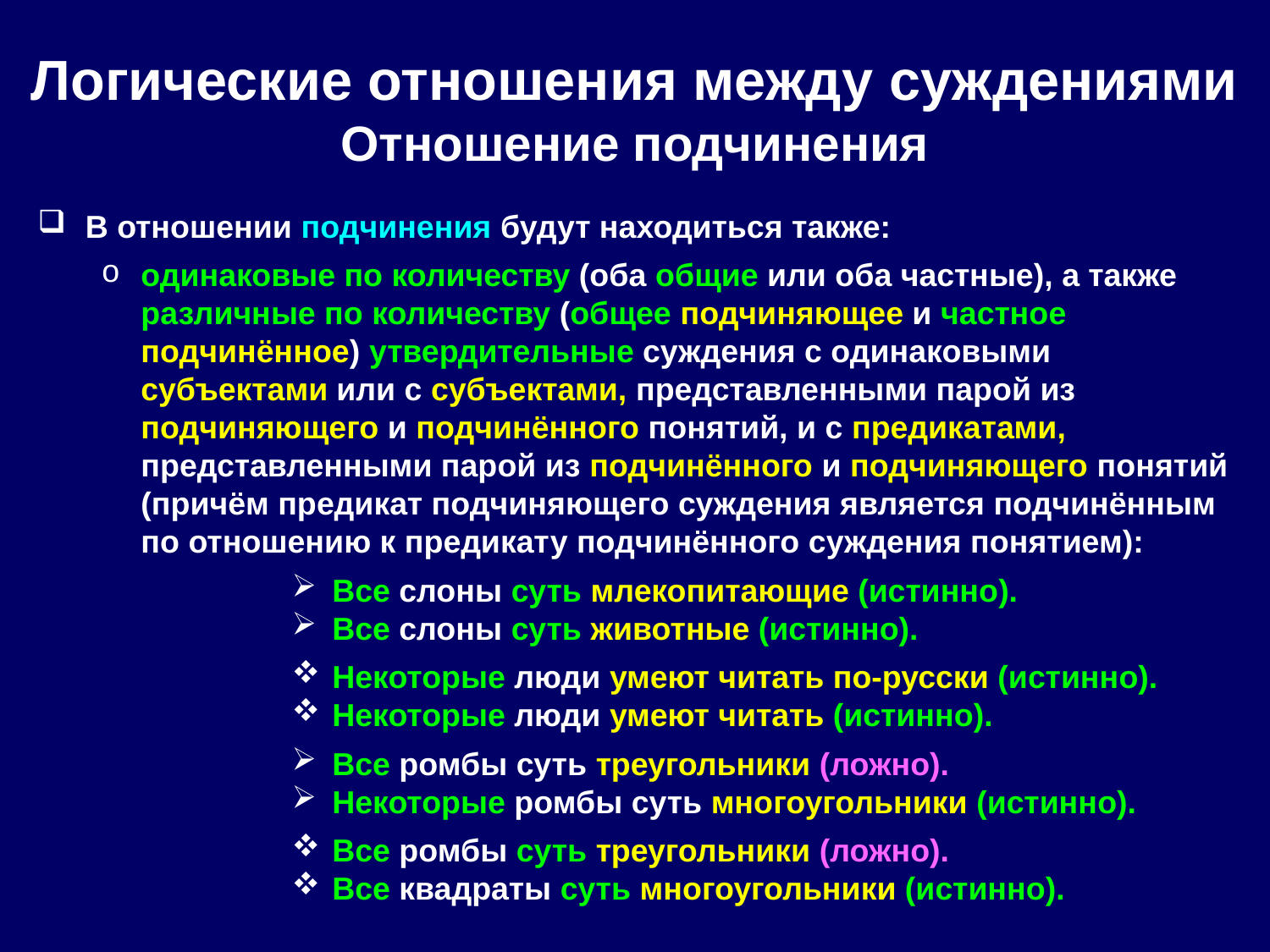

# Логические отношения между суждениями Отношение подчинения
В отношении подчинения будут находиться также:
одинаковые по количеству (оба общие или оба частные), а также различные по количеству (общее подчиняющее и частное подчинённое) утвердительные суждения с одинаковыми субъектами или с субъектами, представленными парой из подчиняющего и подчинённого понятий, и с предикатами, представленными парой из подчинённого и подчиняющего понятий (причём предикат подчиняющего суждения является подчинённым по отношению к предикату подчинённого суждения понятием):
 Все слоны суть млекопитающие (истинно).
 Все слоны суть животные (истинно).
 Некоторые люди умеют читать по-русски (истинно).
 Некоторые люди умеют читать (истинно).
 Все ромбы суть треугольники (ложно).
 Некоторые ромбы суть многоугольники (истинно).
 Все ромбы суть треугольники (ложно).
 Все квадраты суть многоугольники (истинно).